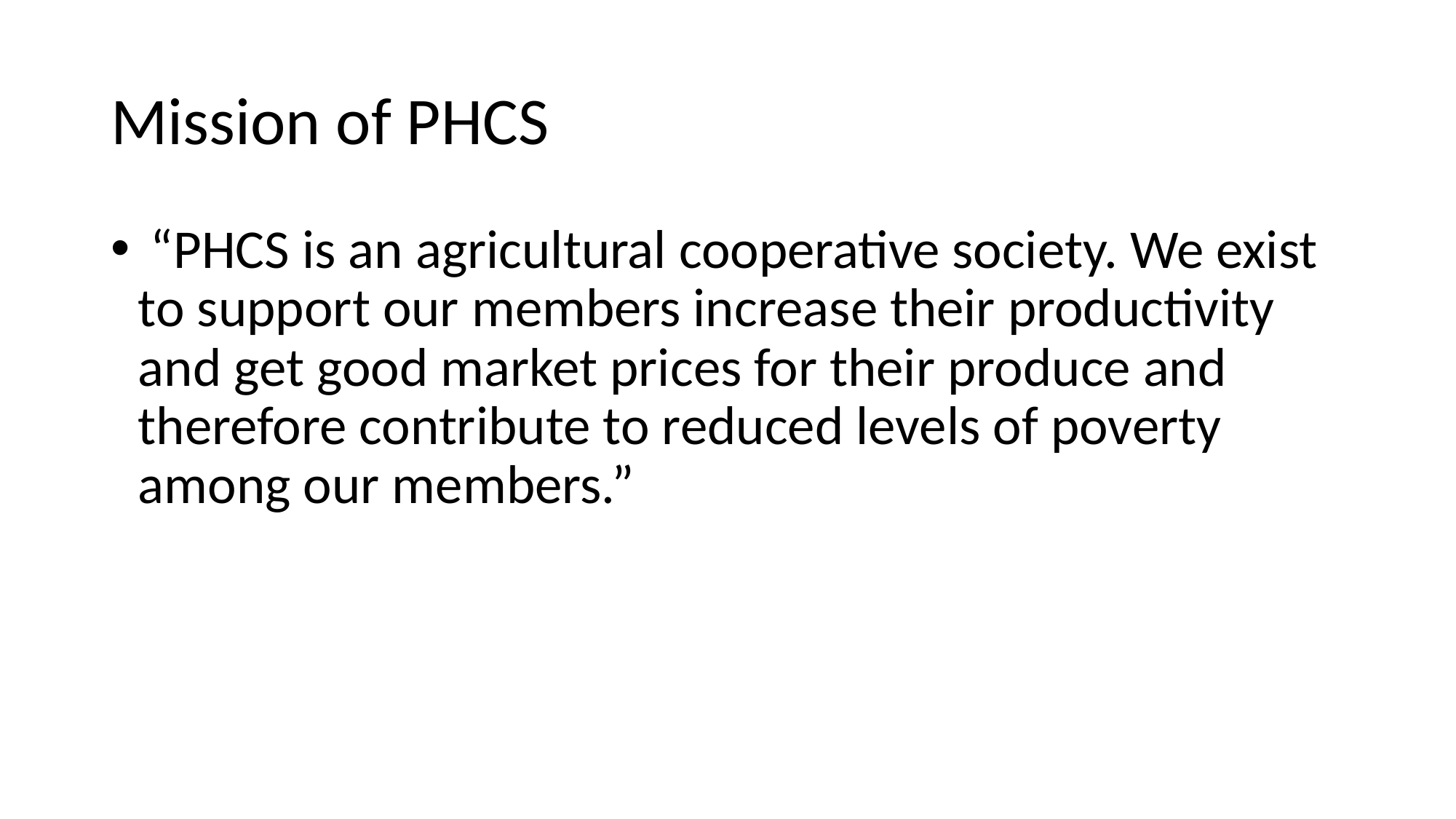

# Mission of PHCS
 “PHCS is an agricultural cooperative society. We exist to support our members increase their productivity and get good market prices for their produce and therefore contribute to reduced levels of poverty among our members.”